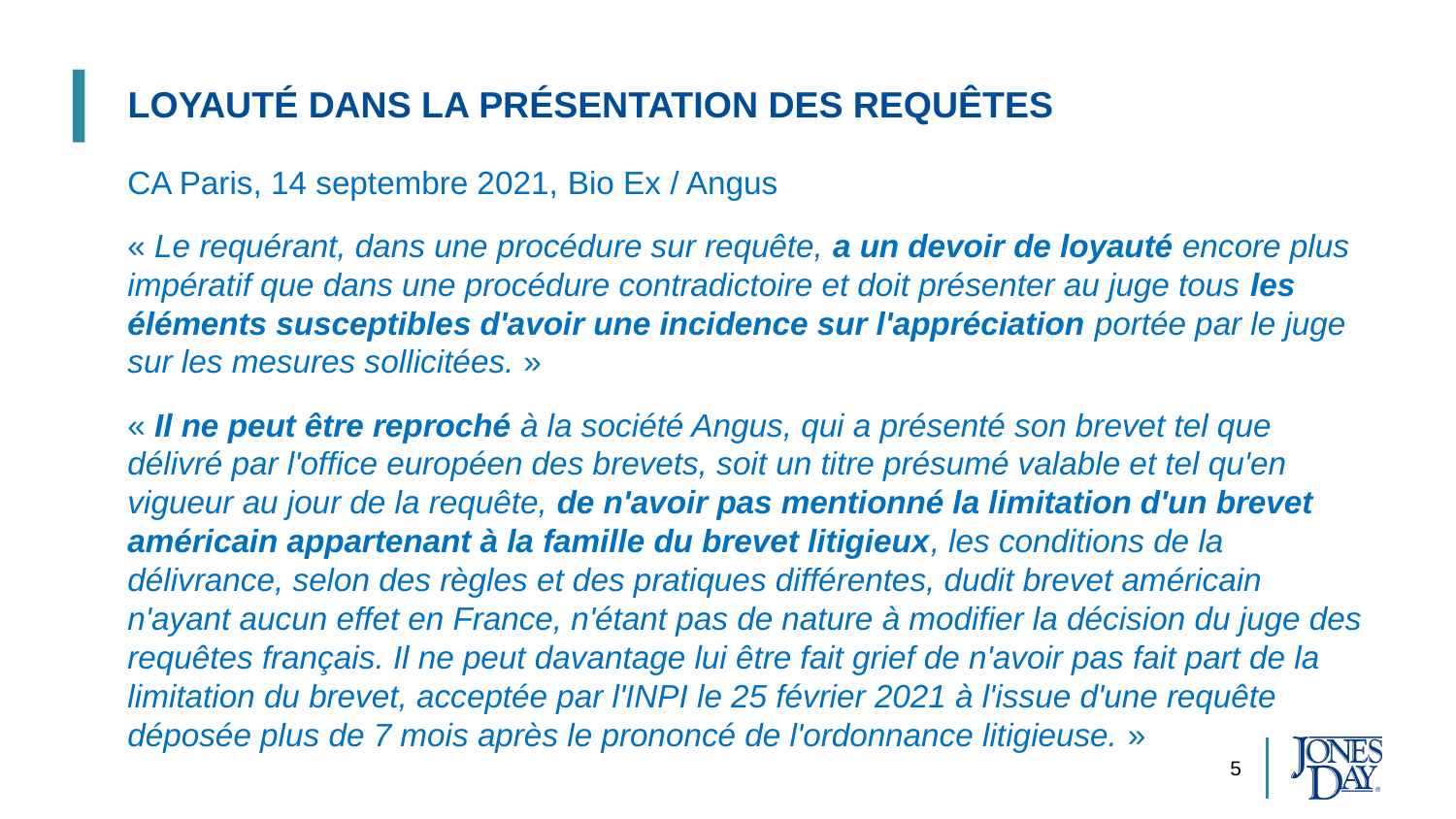

# Loyauté dans la présentation des requêtes
CA Paris, 14 septembre 2021, Bio Ex / Angus
« Le requérant, dans une procédure sur requête, a un devoir de loyauté encore plus impératif que dans une procédure contradictoire et doit présenter au juge tous les éléments susceptibles d'avoir une incidence sur l'appréciation portée par le juge sur les mesures sollicitées. »
« Il ne peut être reproché à la société Angus, qui a présenté son brevet tel que délivré par l'office européen des brevets, soit un titre présumé valable et tel qu'en vigueur au jour de la requête, de n'avoir pas mentionné la limitation d'un brevet américain appartenant à la famille du brevet litigieux, les conditions de la délivrance, selon des règles et des pratiques différentes, dudit brevet américain n'ayant aucun effet en France, n'étant pas de nature à modifier la décision du juge des requêtes français. Il ne peut davantage lui être fait grief de n'avoir pas fait part de la limitation du brevet, acceptée par l'INPI le 25 février 2021 à l'issue d'une requête déposée plus de 7 mois après le prononcé de l'ordonnance litigieuse. »
5